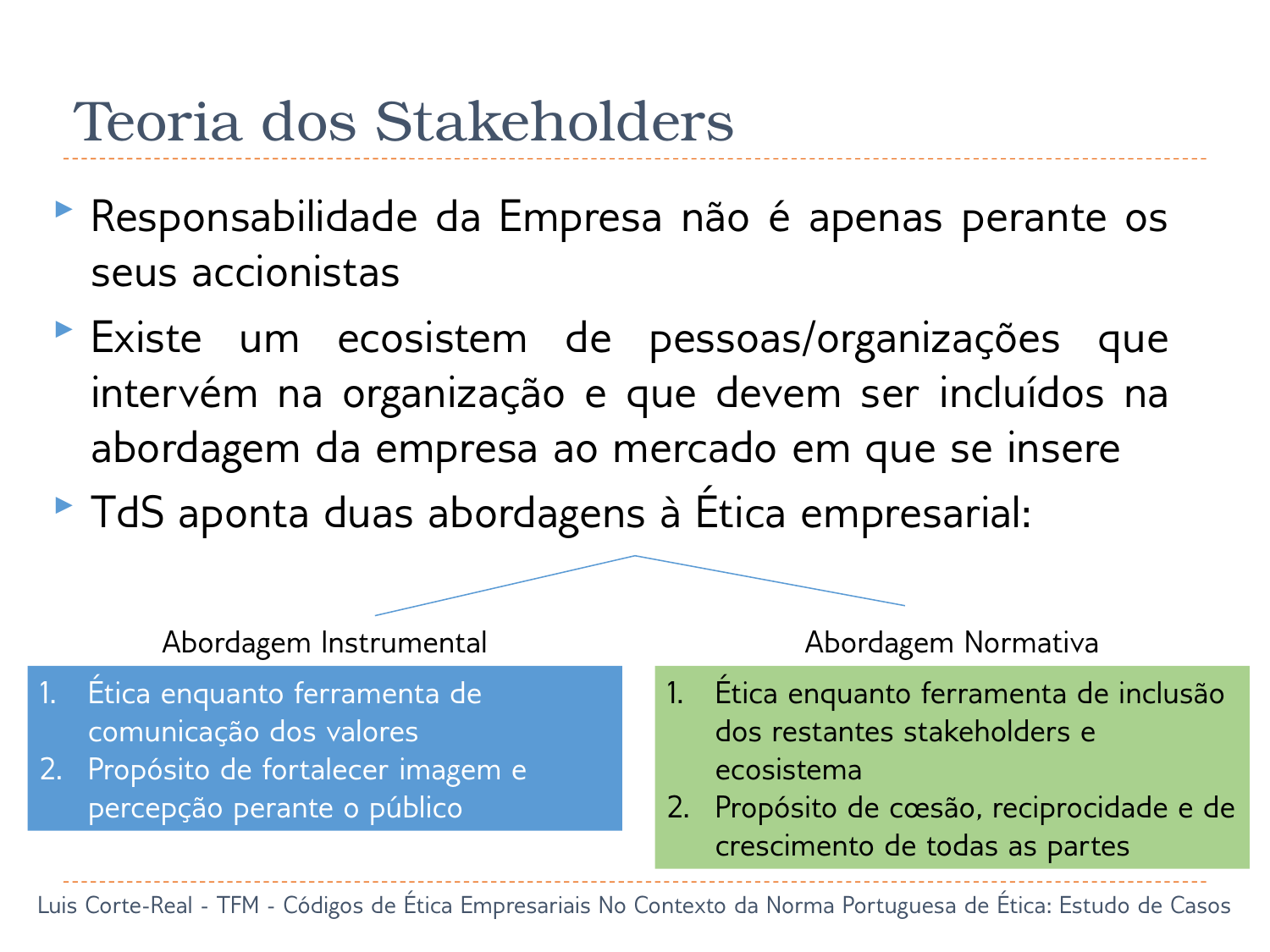

# Teoria dos Stakeholders
Responsabilidade da Empresa não é apenas perante os seus accionistas
Existe um ecosistem de pessoas/organizações que intervém na organização e que devem ser incluídos na abordagem da empresa ao mercado em que se insere
TdS aponta duas abordagens à Ética empresarial:
Abordagem Instrumental
Abordagem Normativa
Ética enquanto ferramenta de comunicação dos valores
Propósito de fortalecer imagem e percepção perante o público
Ética enquanto ferramenta de inclusão dos restantes stakeholders e ecosistema
Propósito de coesão, reciprocidade e de crescimento de todas as partes
Luis Corte-Real - TFM - Códigos de Ética Empresariais No Contexto da Norma Portuguesa de Ética: Estudo de Casos